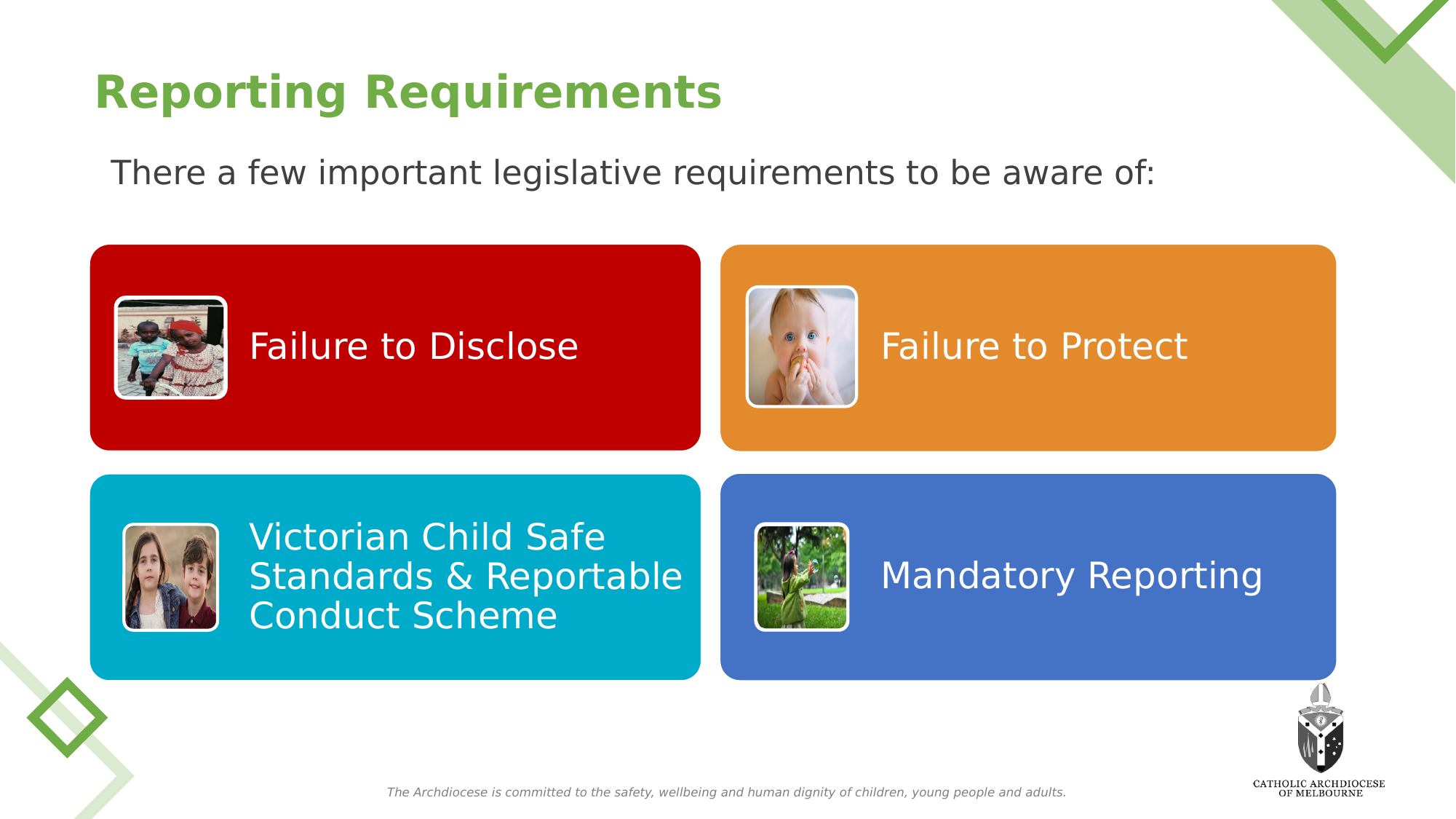

# Reporting Requirements
There a few important legislative requirements to be aware of:
Failure to Protect
Mandatory Reporting
Failure to Disclose
Victorian Child Safe Standards & Reportable Conduct Scheme